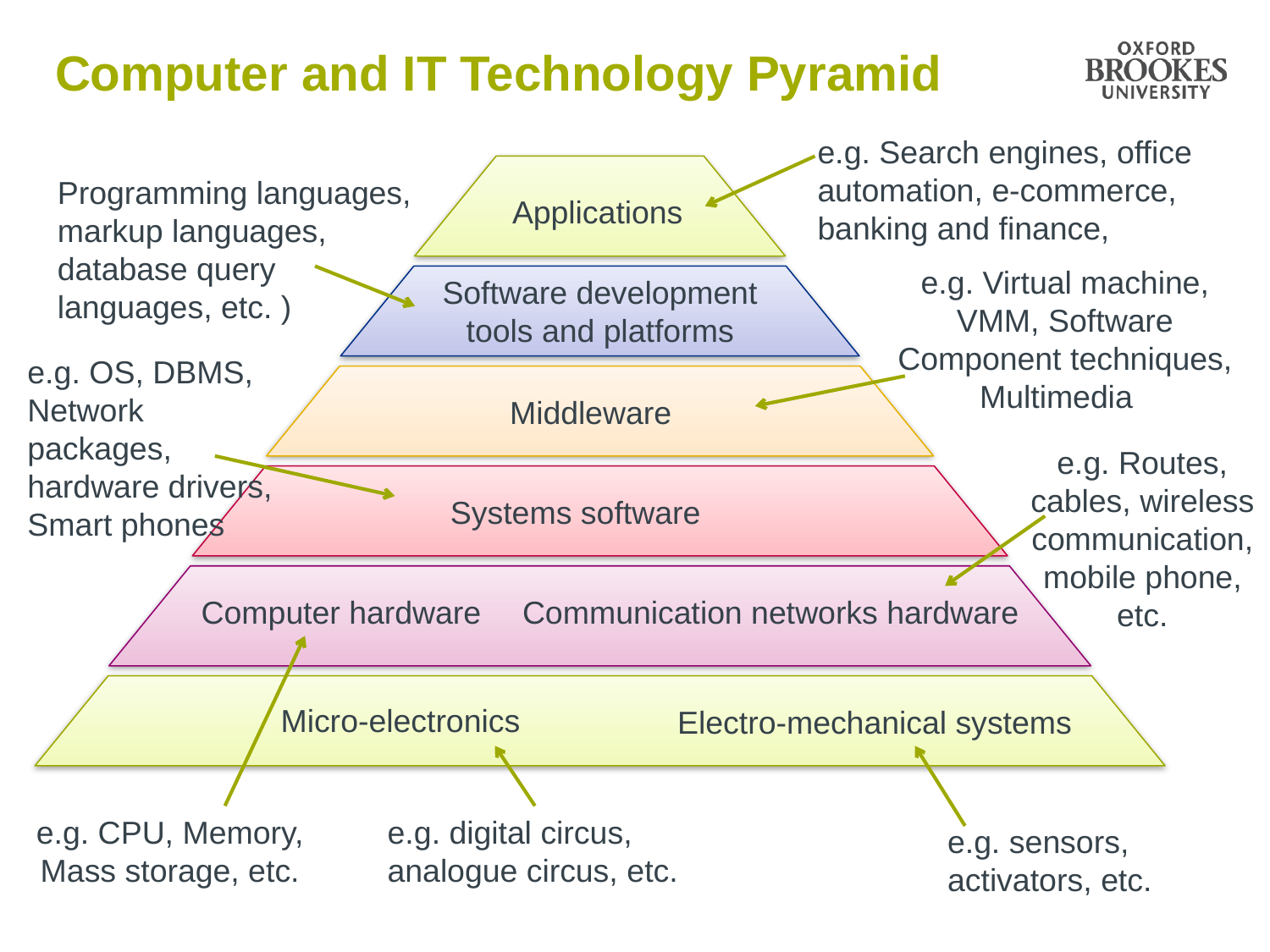

# Computer and IT Technology Pyramid
e.g. Search engines, office automation, e-commerce, banking and finance,

Programming languages, markup languages, database query languages, etc. )
Applications

e.g. Virtual machine, VMM, Software Component techniques, Multimedia
Software development tools and platforms
e.g. OS, DBMS, Network packages, hardware drivers,
Smart phones
Middleware
e.g. Routes, cables, wireless communication,
mobile phone, etc.
Systems software
Computer hardware
Communication networks hardware
Micro-electronics
Electro-mechanical systems
e.g. CPU, Memory, Mass storage, etc.
e.g. digital circus, analogue circus, etc.
e.g. sensors, activators, etc.